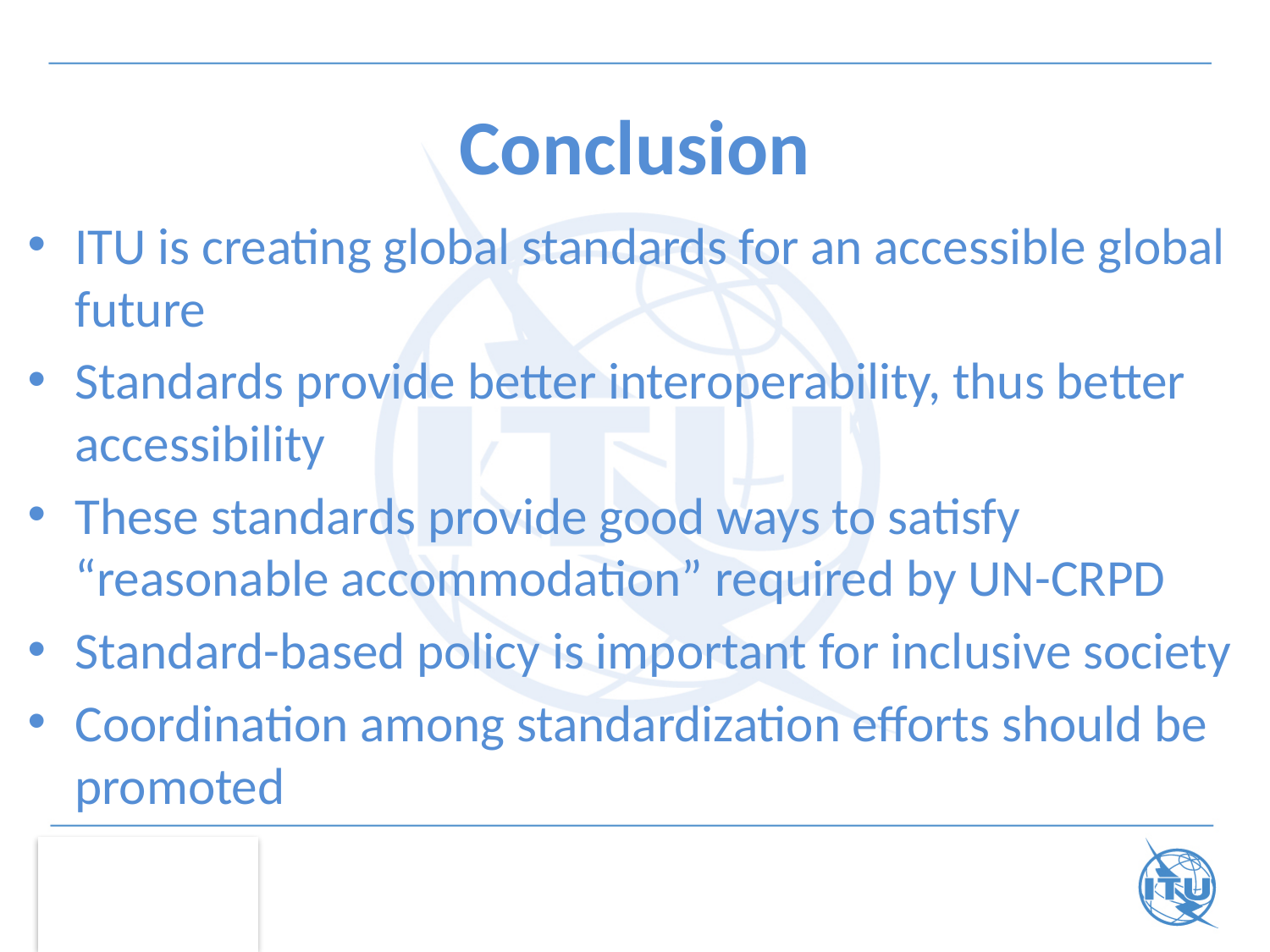

# Conclusion
ITU is creating global standards for an accessible global future
Standards provide better interoperability, thus better accessibility
These standards provide good ways to satisfy “reasonable accommodation” required by UN-CRPD
Standard-based policy is important for inclusive society
Coordination among standardization efforts should be promoted